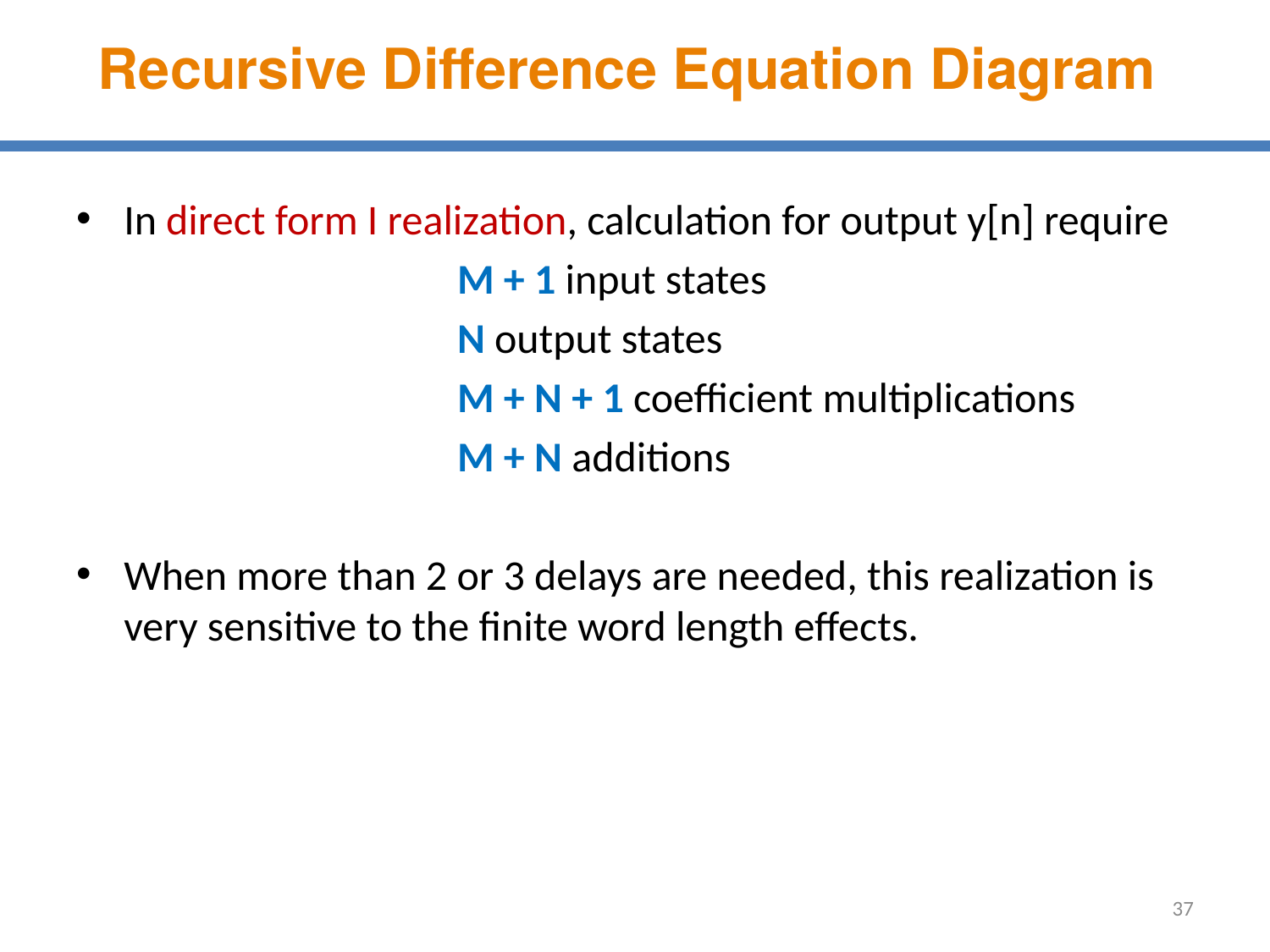

# Recursive Difference Equation Diagram
In direct form I realization, calculation for output y[n] require
			M + 1 input states
			N output states
			M + N + 1 coefficient multiplications
			M + N additions

When more than 2 or 3 delays are needed, this realization is very sensitive to the finite word length effects.
37